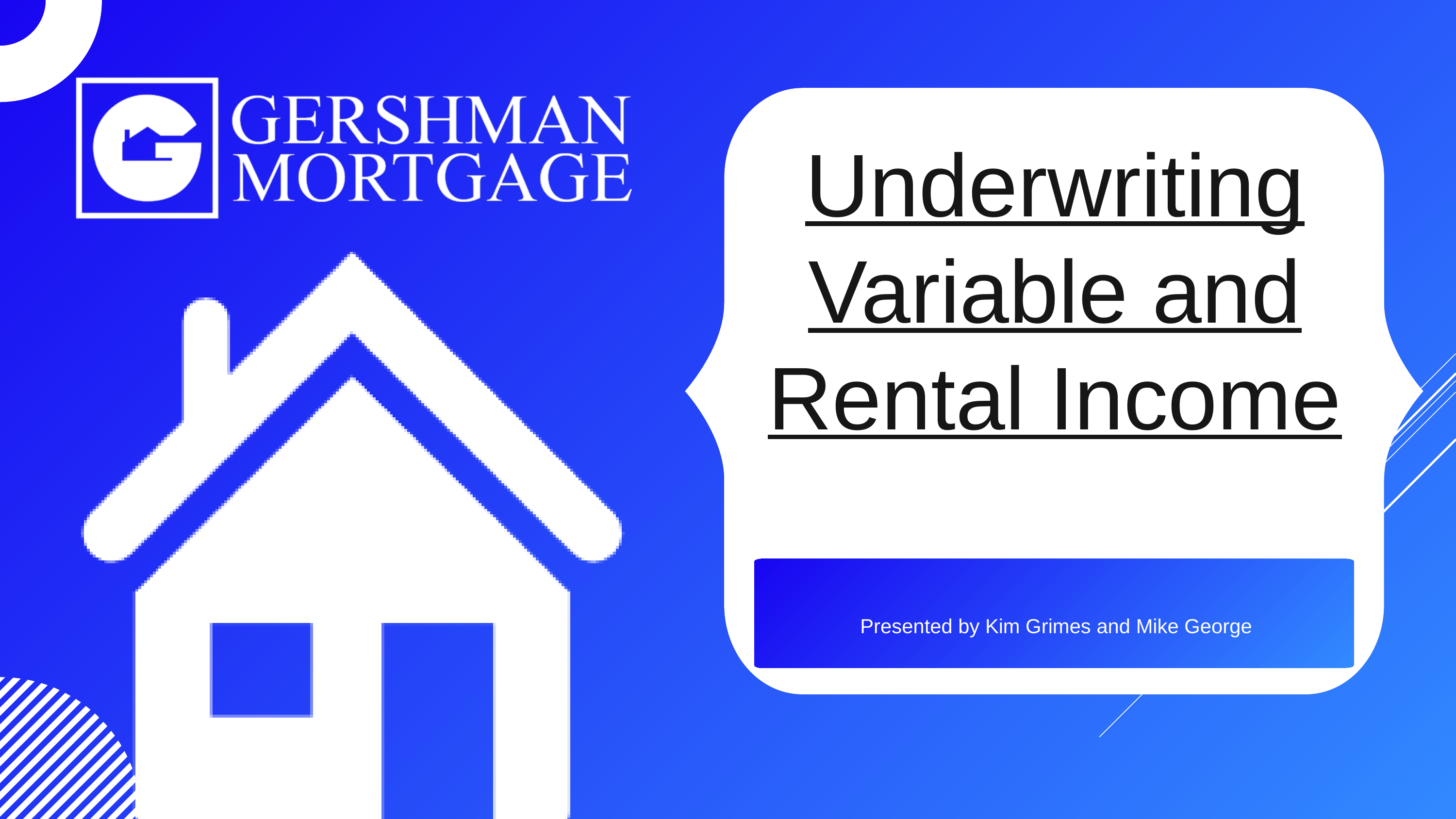

Underwriting Variable and Rental Income

Presented by Kim Grimes and Mike George